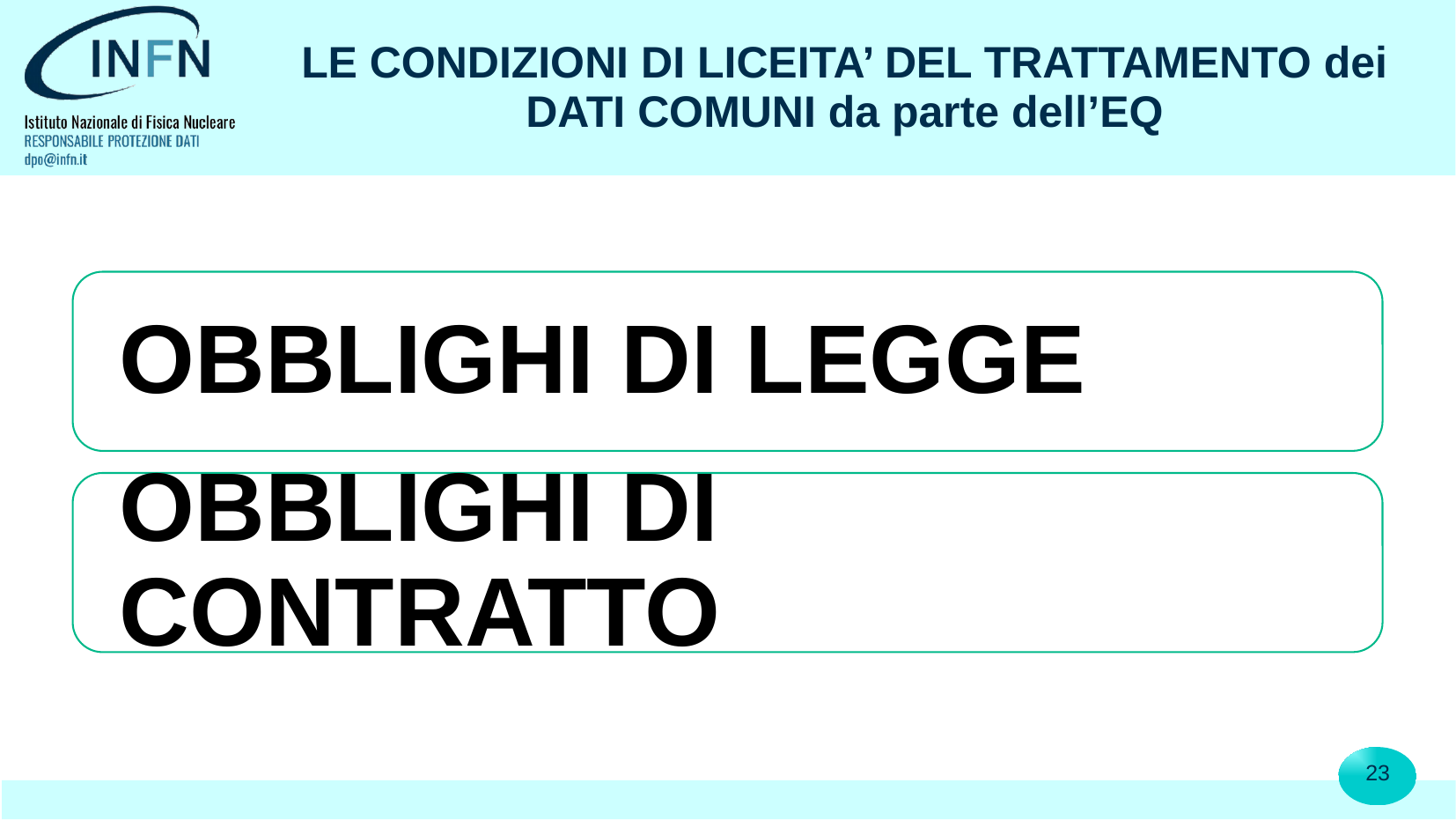

# LE CONDIZIONI DI LICEITA’ DEL TRATTAMENTO dei DATI COMUNI da parte dell’EQ
OBBLIGHI DI LEGGE
OBBLIGHI DI CONTRATTO
23